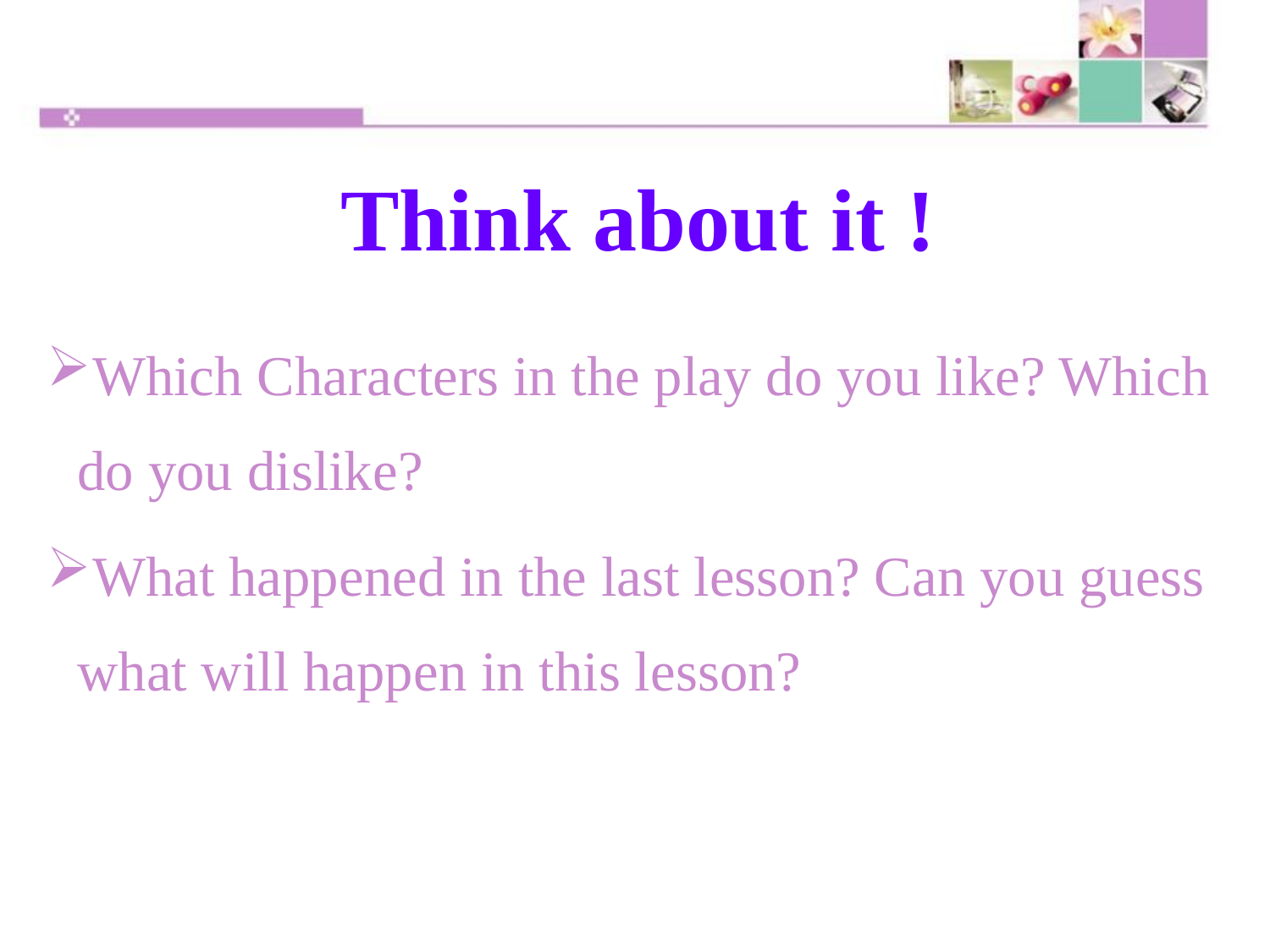

Think about it !
Which Characters in the play do you like? Which do you dislike?
What happened in the last lesson? Can you guess what will happen in this lesson?